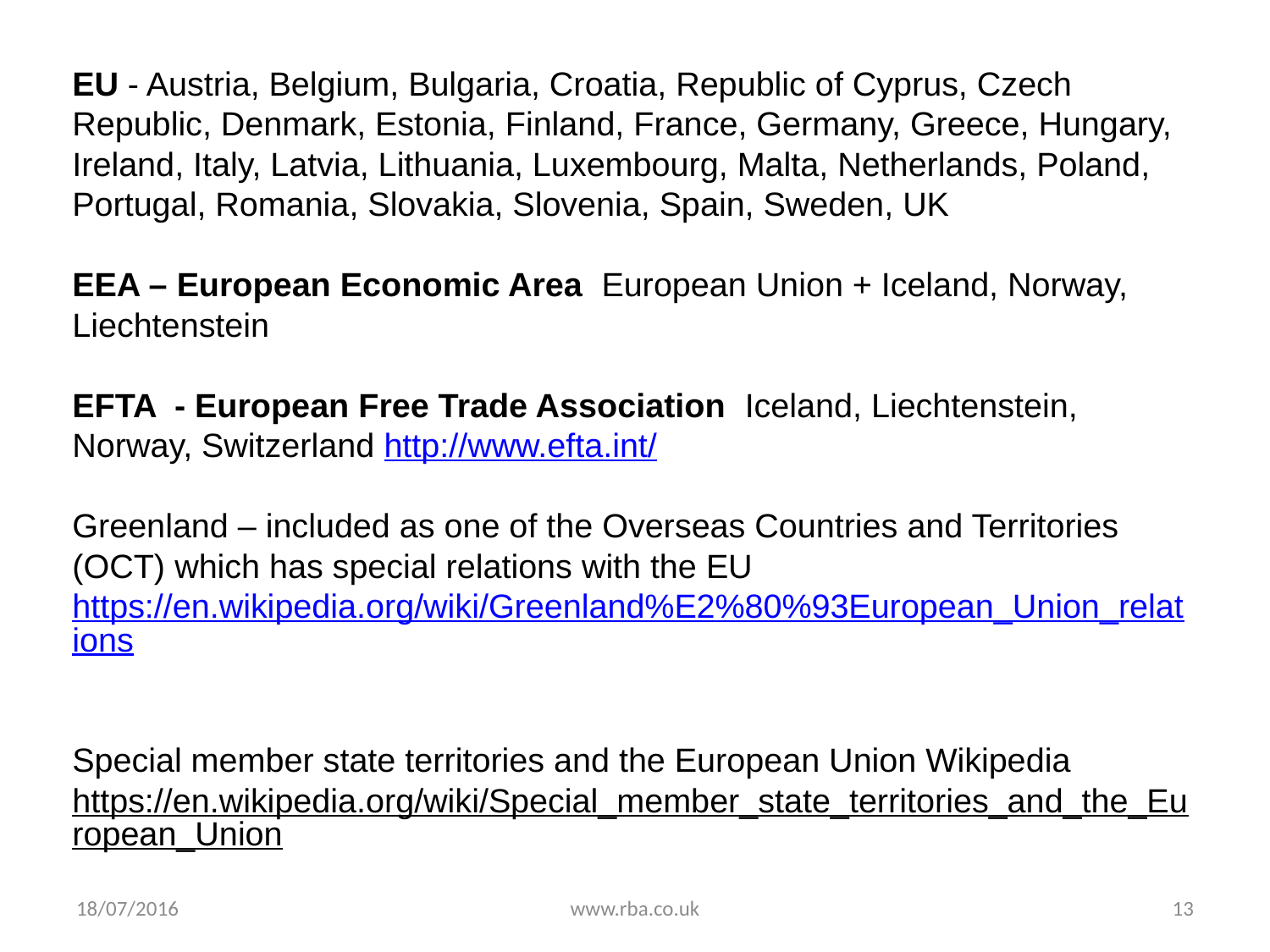

EU - Austria, Belgium, Bulgaria, Croatia, Republic of Cyprus, Czech Republic, Denmark, Estonia, Finland, France, Germany, Greece, Hungary, Ireland, Italy, Latvia, Lithuania, Luxembourg, Malta, Netherlands, Poland, Portugal, Romania, Slovakia, Slovenia, Spain, Sweden, UK

EEA – European Economic Area  European Union + Iceland, Norway, Liechtenstein

EFTA  - European Free Trade Association  Iceland, Liechtenstein, Norway, Switzerland http://www.efta.int/

Greenland – included as one of the Overseas Countries and Territories (OCT) which has special relations with the EU https://en.wikipedia.org/wiki/Greenland%E2%80%93European_Union_relations

Special member state territories and the European Union Wikipedia
https://en.wikipedia.org/wiki/Special_member_state_territories_and_the_European_Union
18/07/2016
www.rba.co.uk
13